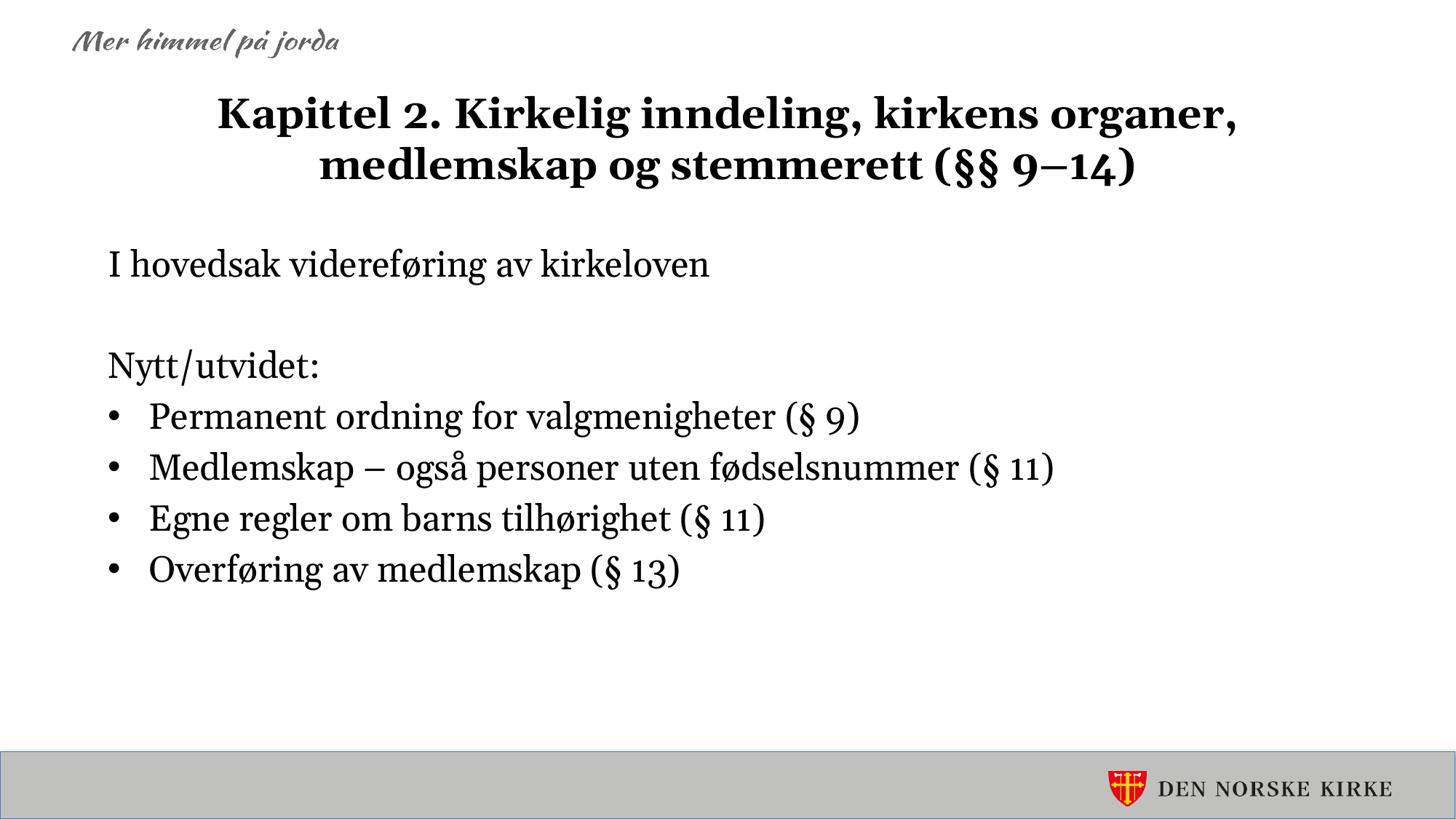

# Kapittel 2. Kirkelig inndeling, kirkens organer, medlemskap og stemmerett (§§ 9–14)

I hovedsak videreføring av kirkeloven

Nytt/utvidet:
Permanent ordning for valgmenigheter (§ 9)
Medlemskap – også personer uten fødselsnummer (§ 11)
Egne regler om barns tilhørighet (§ 11)
Overføring av medlemskap (§ 13)